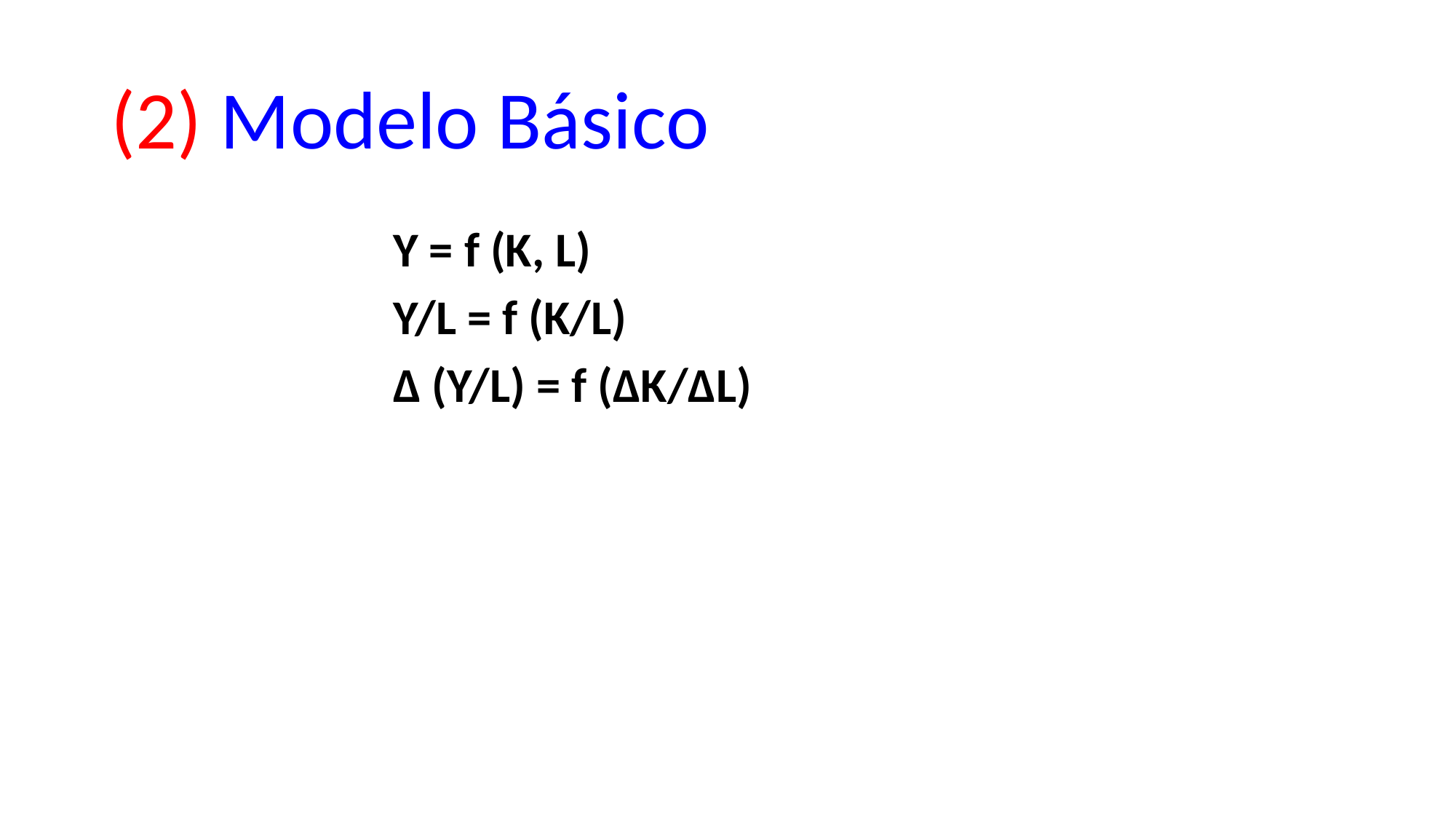

# (2) Modelo Básico
Y = f (K, L)
Y/L = f (K/L)
Δ (Y/L) = f (ΔK/ΔL)